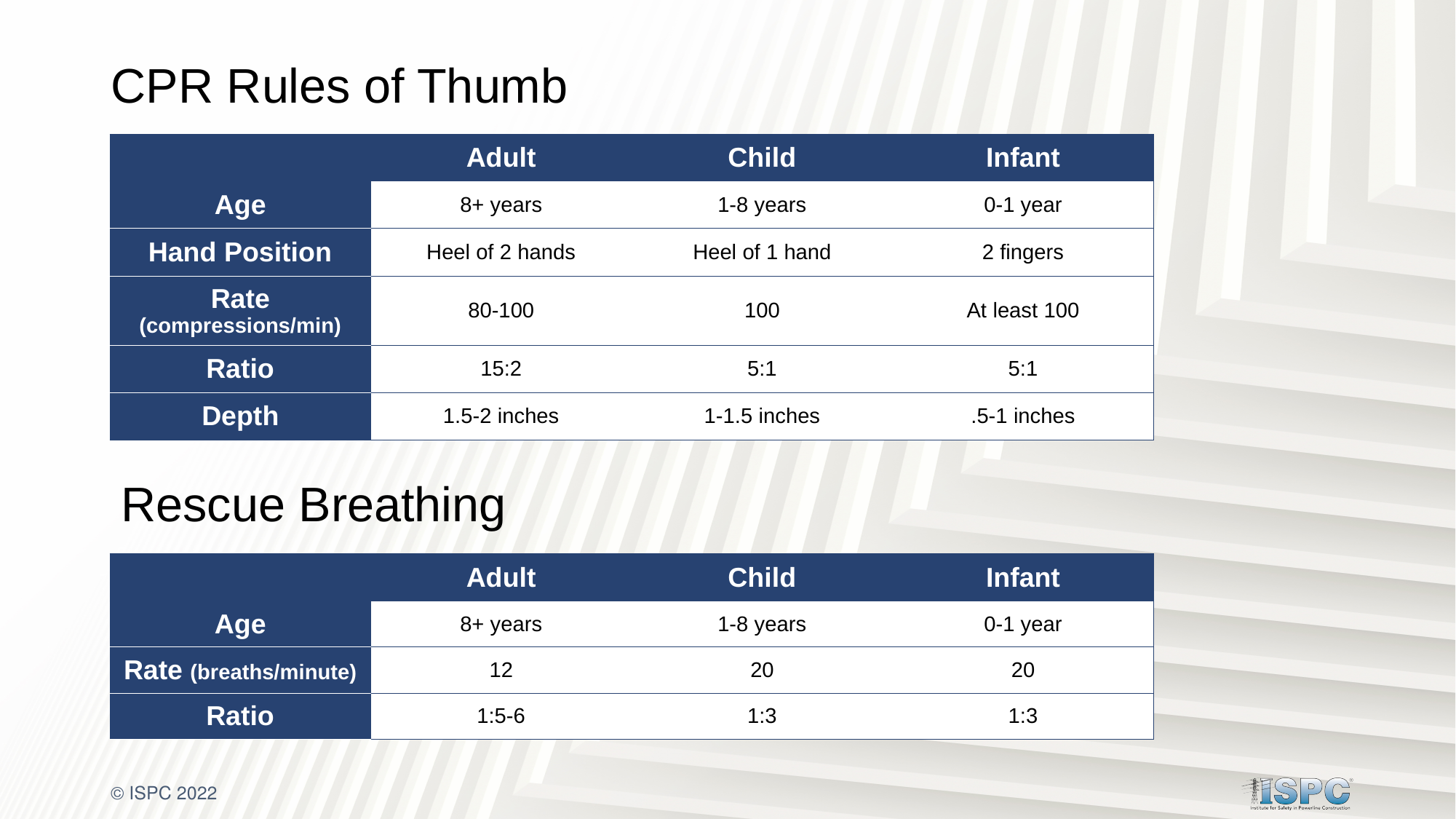

# CPR Rules of Thumb
|  | Adult | Child | Infant |
| --- | --- | --- | --- |
| Age | 8+ years | 1-8 years | 0-1 year |
| Hand Position | Heel of 2 hands | Heel of 1 hand | 2 fingers |
| Rate (compressions/min) | 80-100 | 100 | At least 100 |
| Ratio | 15:2 | 5:1 | 5:1 |
| Depth | 1.5-2 inches | 1-1.5 inches | .5-1 inches |
Rescue Breathing
|  | Adult | Child | Infant |
| --- | --- | --- | --- |
| Age | 8+ years | 1-8 years | 0-1 year |
| Rate (breaths/minute) | 12 | 20 | 20 |
| Ratio | 1:5-6 | 1:3 | 1:3 |